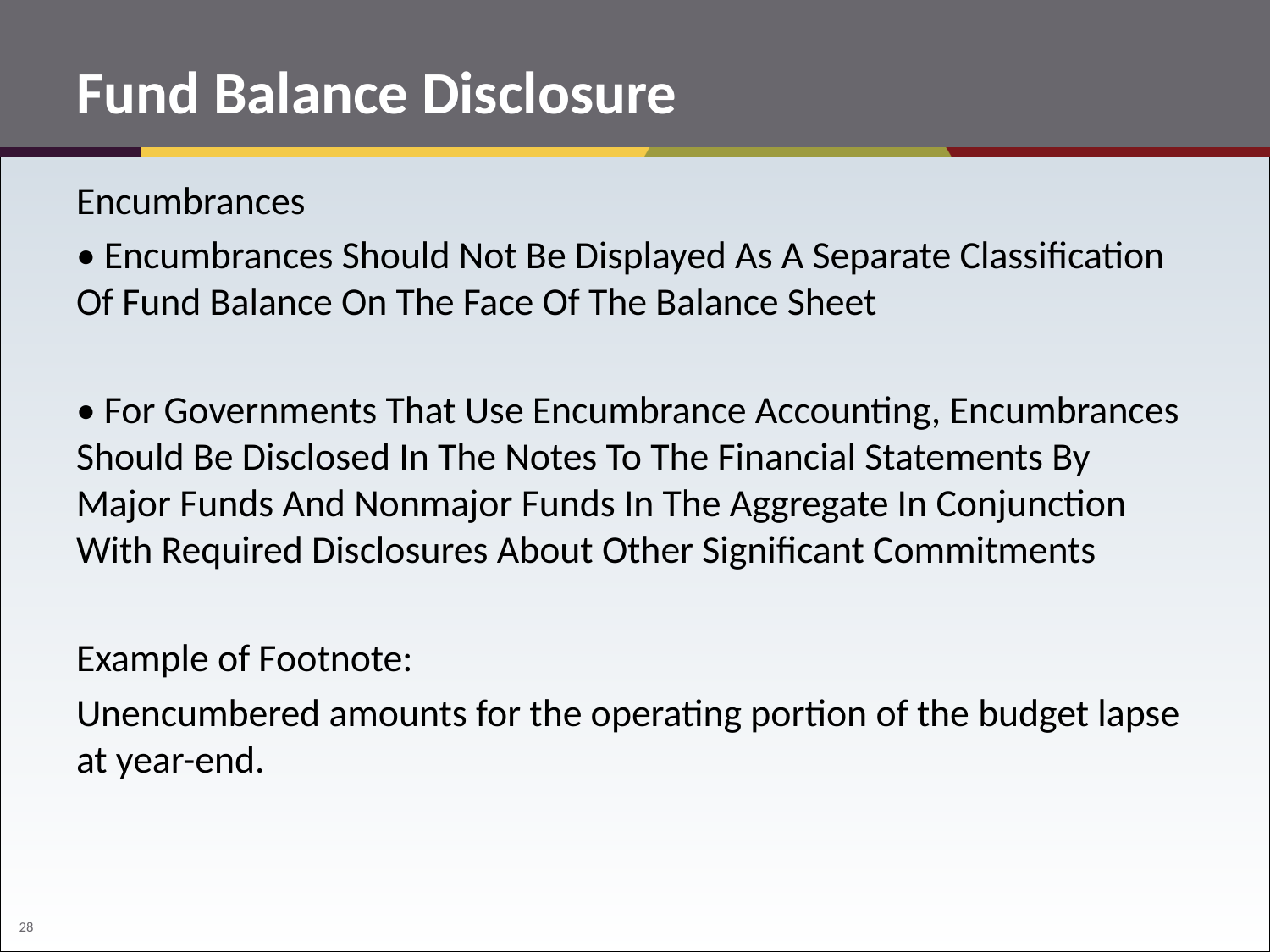

# Fund Balance Disclosure
Encumbrances
• Encumbrances Should Not Be Displayed As A Separate Classification Of Fund Balance On The Face Of The Balance Sheet

• For Governments That Use Encumbrance Accounting, Encumbrances Should Be Disclosed In The Notes To The Financial Statements By Major Funds And Nonmajor Funds In The Aggregate In Conjunction With Required Disclosures About Other Significant Commitments

Example of Footnote:
Unencumbered amounts for the operating portion of the budget lapse at year-end.